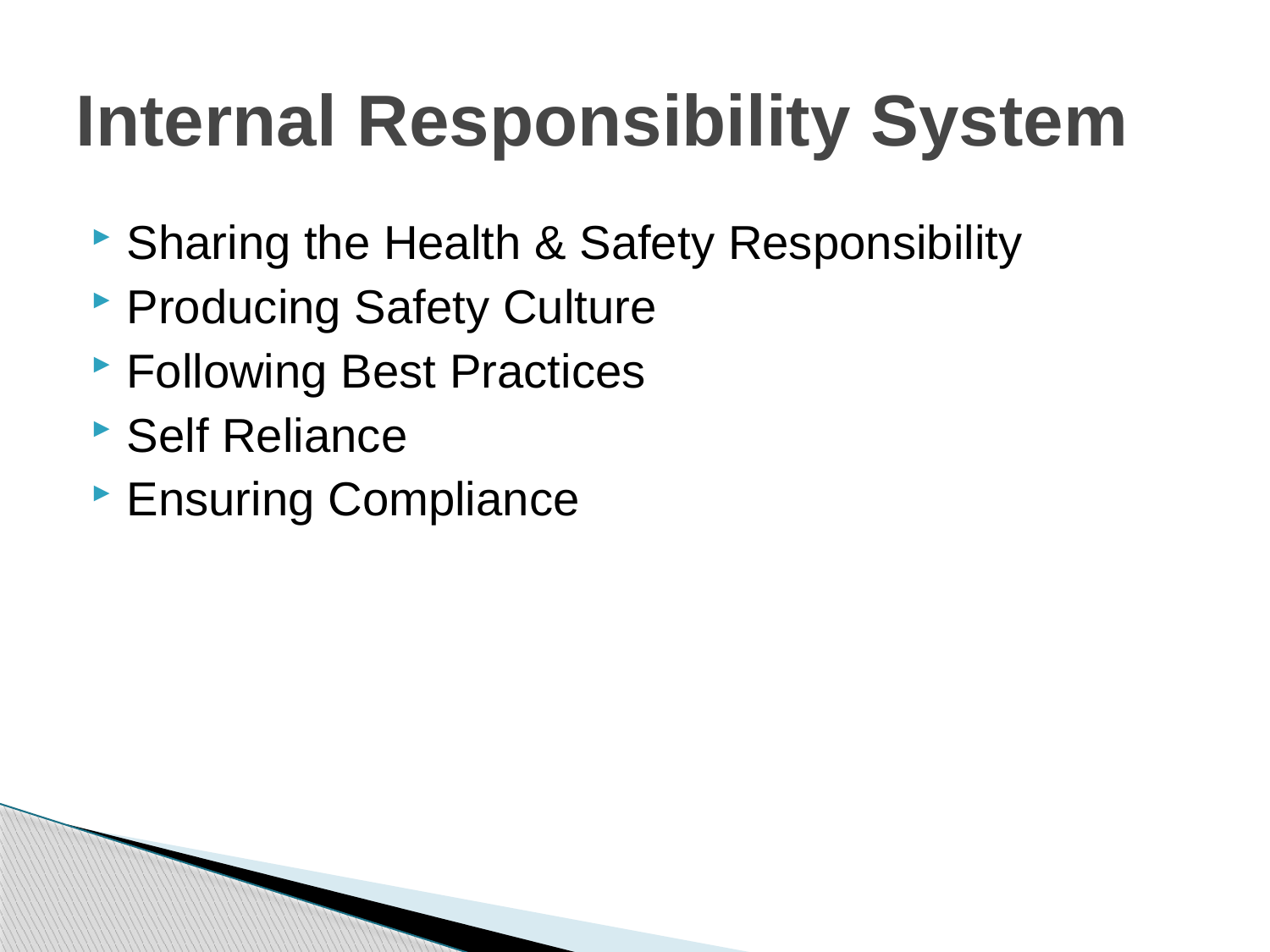

# Internal Responsibility System
Sharing the Health & Safety Responsibility
Producing Safety Culture
Following Best Practices
Self Reliance
Ensuring Compliance